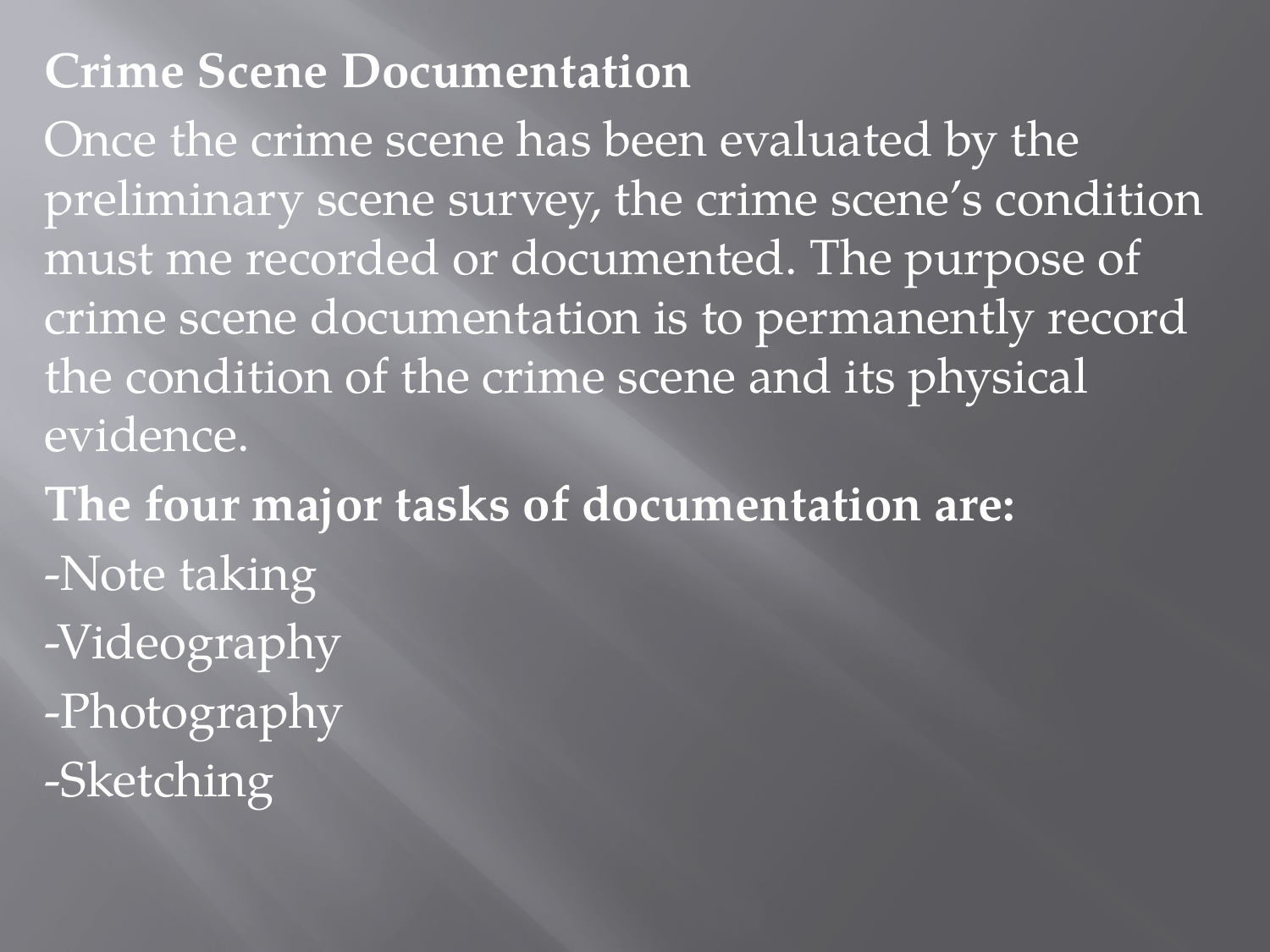

Crime Scene Documentation
Once the crime scene has been evaluated by the preliminary scene survey, the crime scene’s condition must me recorded or documented. The purpose of crime scene documentation is to permanently record the condition of the crime scene and its physical evidence.
The four major tasks of documentation are:
-Note taking
-Videography
-Photography
-Sketching